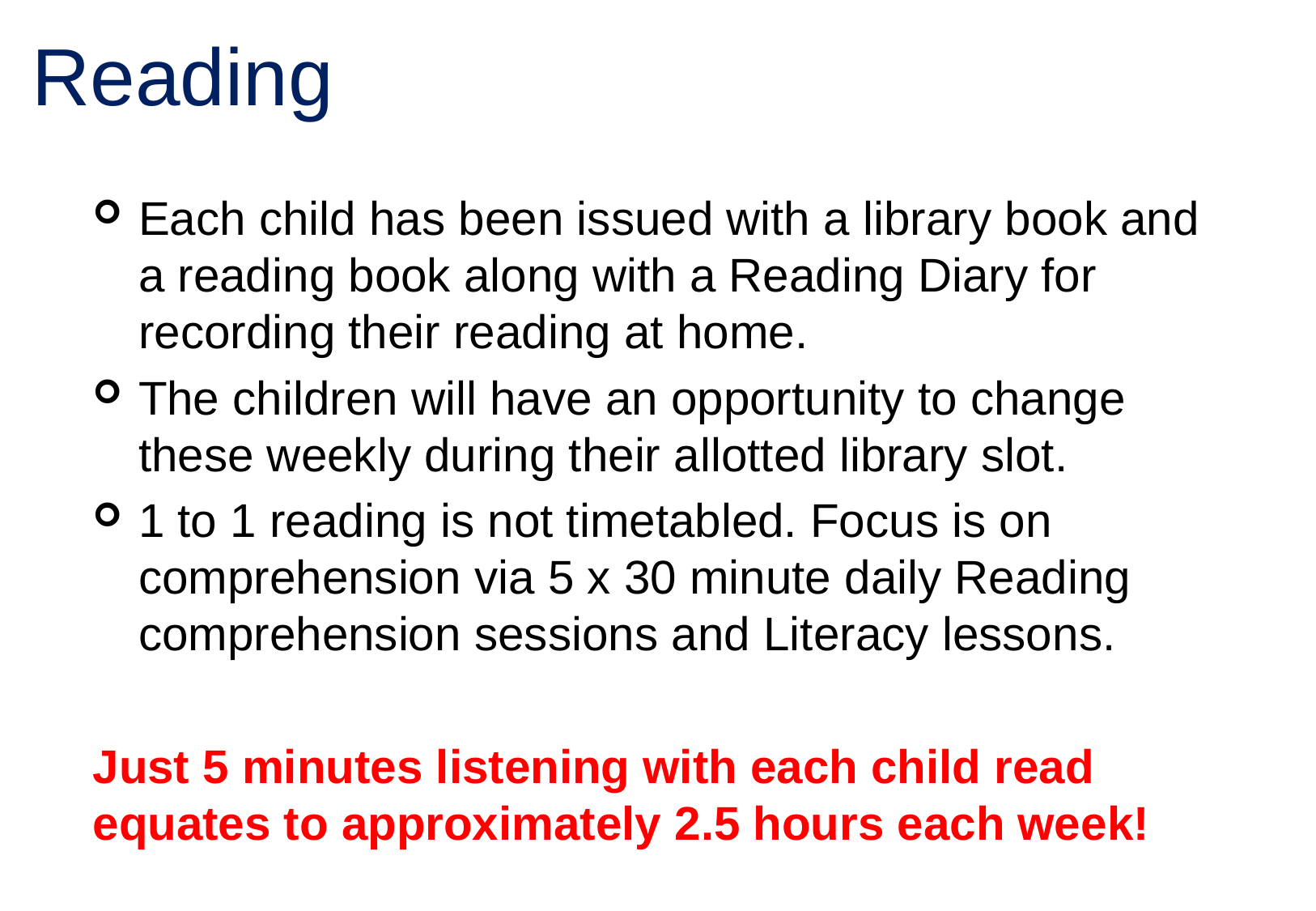

Reading
Each child has been issued with a library book and a reading book along with a Reading Diary for recording their reading at home.
The children will have an opportunity to change these weekly during their allotted library slot.
1 to 1 reading is not timetabled. Focus is on comprehension via 5 x 30 minute daily Reading comprehension sessions and Literacy lessons.

Just 5 minutes listening with each child read equates to approximately 2.5 hours each week!